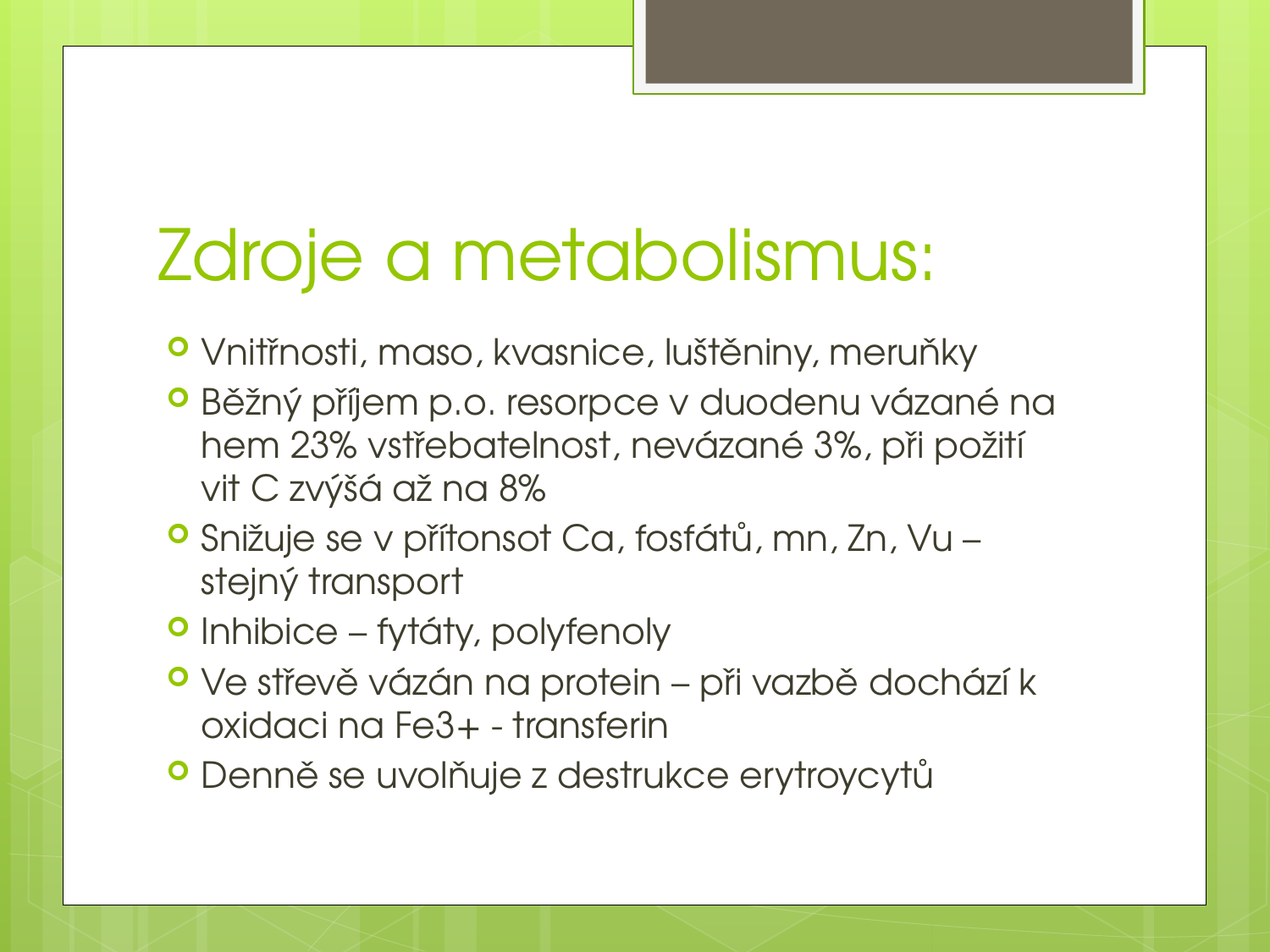

# Zdroje a metabolismus:
Vnitřnosti, maso, kvasnice, luštěniny, meruňky
Běžný příjem p.o. resorpce v duodenu vázané na hem 23% vstřebatelnost, nevázané 3%, při požití vit C zvýšá až na 8%
Snižuje se v přítonsot Ca, fosfátů, mn, Zn, Vu – stejný transport
Inhibice – fytáty, polyfenoly
Ve střevě vázán na protein – při vazbě dochází k oxidaci na Fe3+ - transferin
Denně se uvolňuje z destrukce erytroycytů